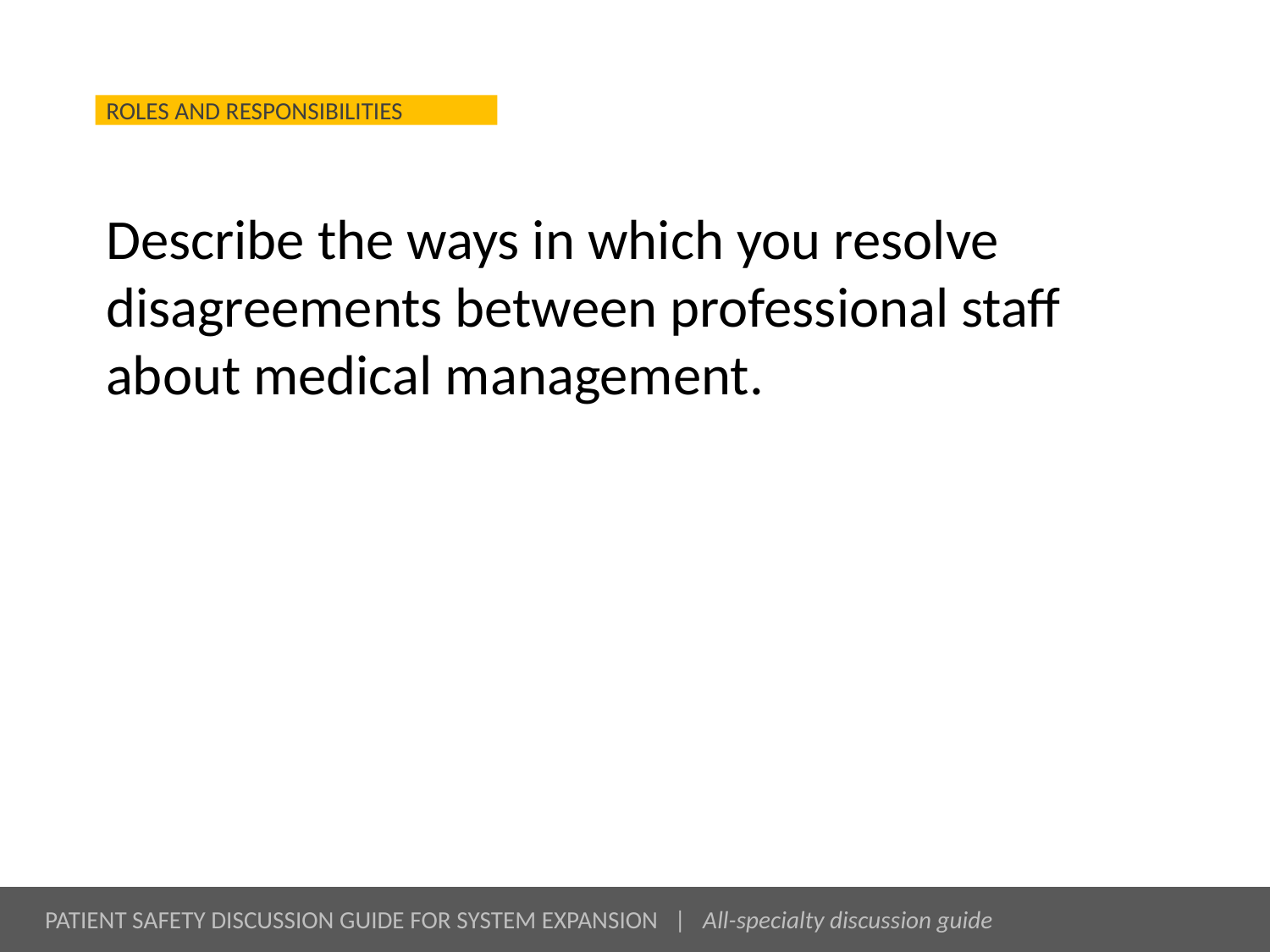

# Describe the ways in which you resolve disagreements between professional staff about medical management.